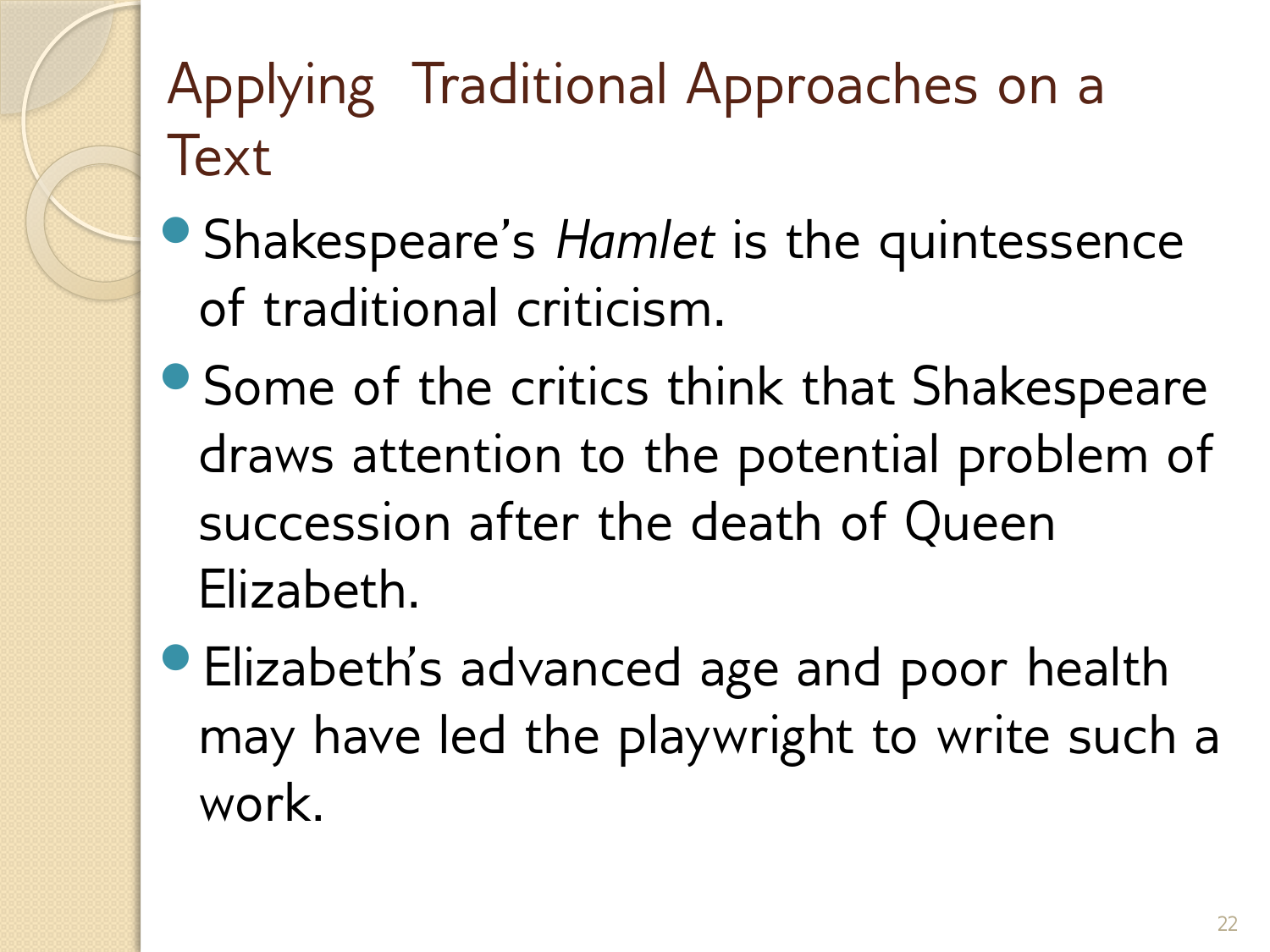

# Applying  Traditional Approaches on a Text
Shakespeare’s Hamlet is the quintessence of traditional criticism.
Some of the critics think that Shakespeare draws attention to the potential problem of succession after the death of Queen Elizabeth.
Elizabeth’s advanced age and poor health may have led the playwright to write such a work.
22